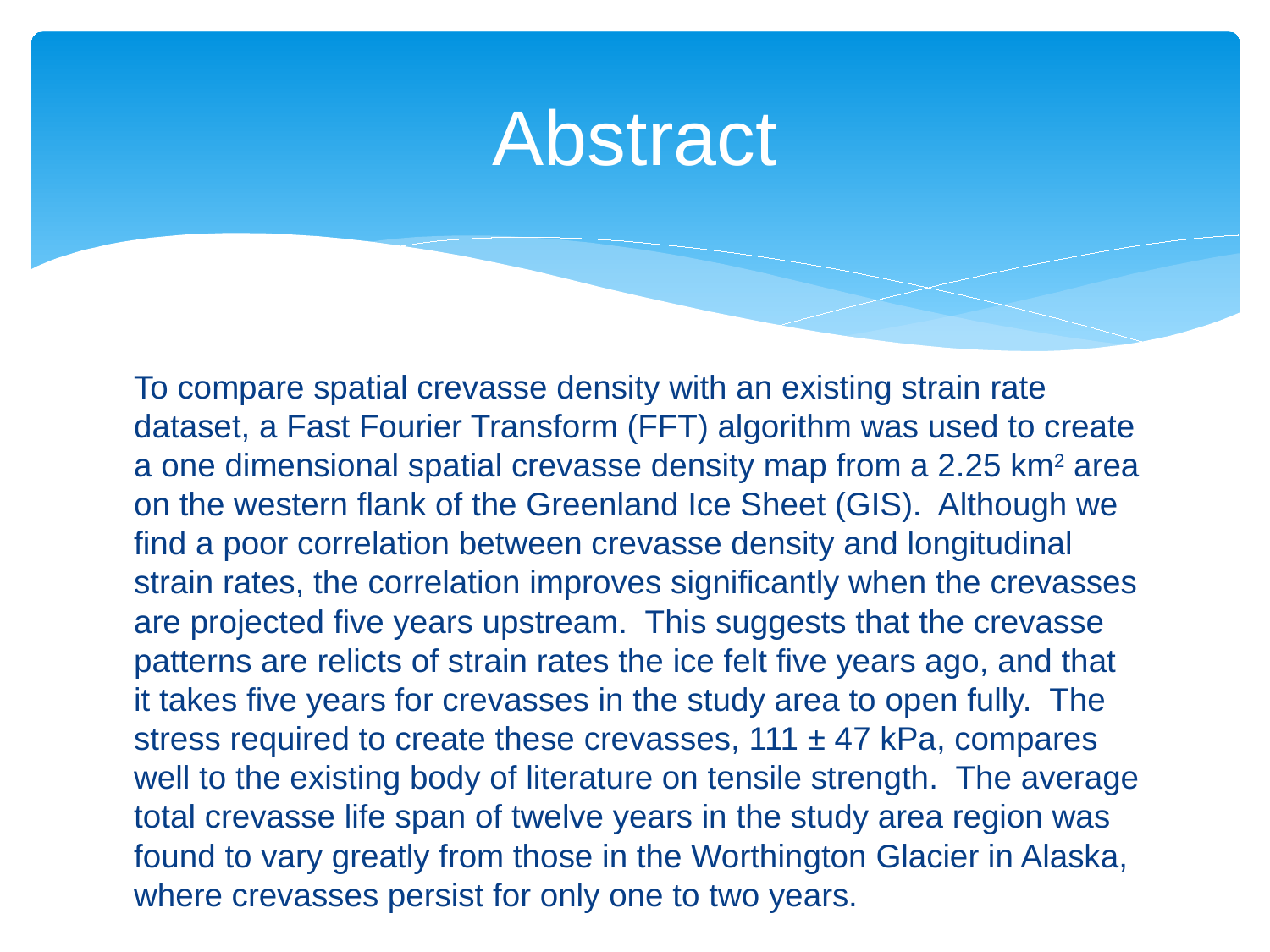

# Abstract
To compare spatial crevasse density with an existing strain rate dataset, a Fast Fourier Transform (FFT) algorithm was used to create a one dimensional spatial crevasse density map from a 2.25 km2 area on the western flank of the Greenland Ice Sheet (GIS).  Although we find a poor correlation between crevasse density and longitudinal strain rates, the correlation improves significantly when the crevasses are projected five years upstream.  This suggests that the crevasse patterns are relicts of strain rates the ice felt five years ago, and that it takes five years for crevasses in the study area to open fully.  The stress required to create these crevasses, 111 ± 47 kPa, compares well to the existing body of literature on tensile strength.  The average total crevasse life span of twelve years in the study area region was found to vary greatly from those in the Worthington Glacier in Alaska, where crevasses persist for only one to two years.